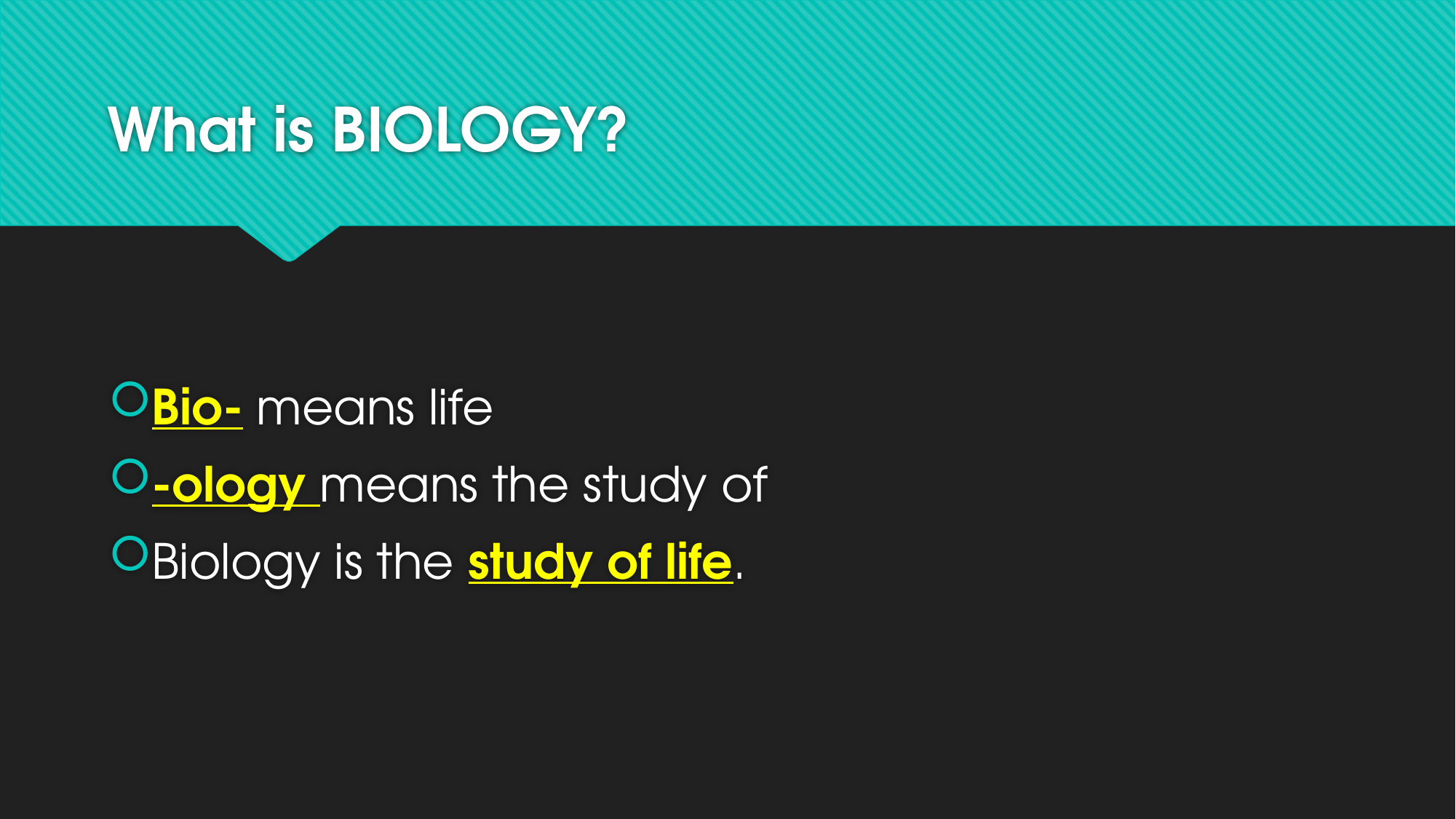

# What is BIOLOGY?
Bio- means life
-ology means the study of
Biology is the study of life.